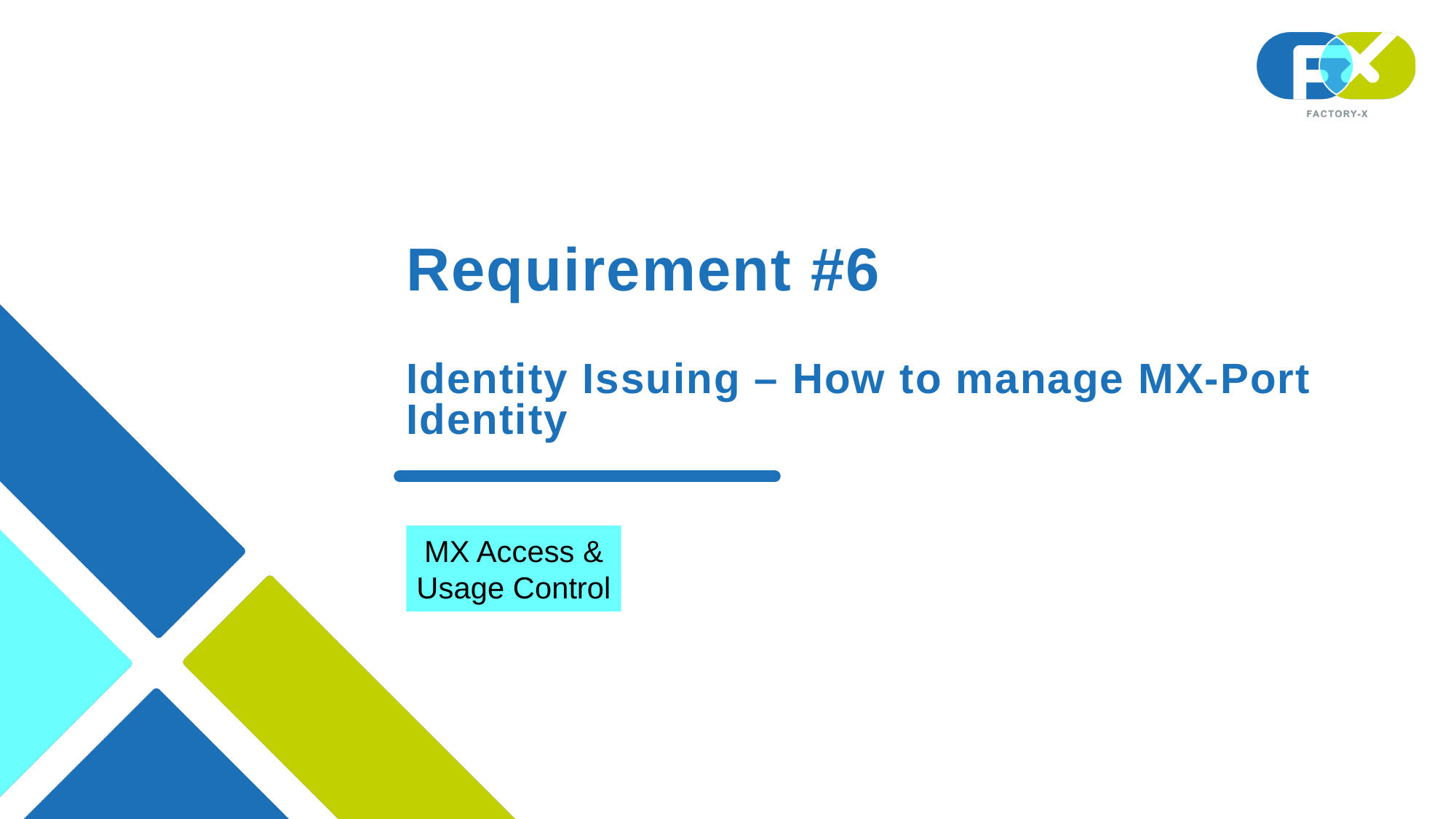

# Requirement #6 Identity Issuing – How to manage MX-Port Identity
MX Access & Usage Control